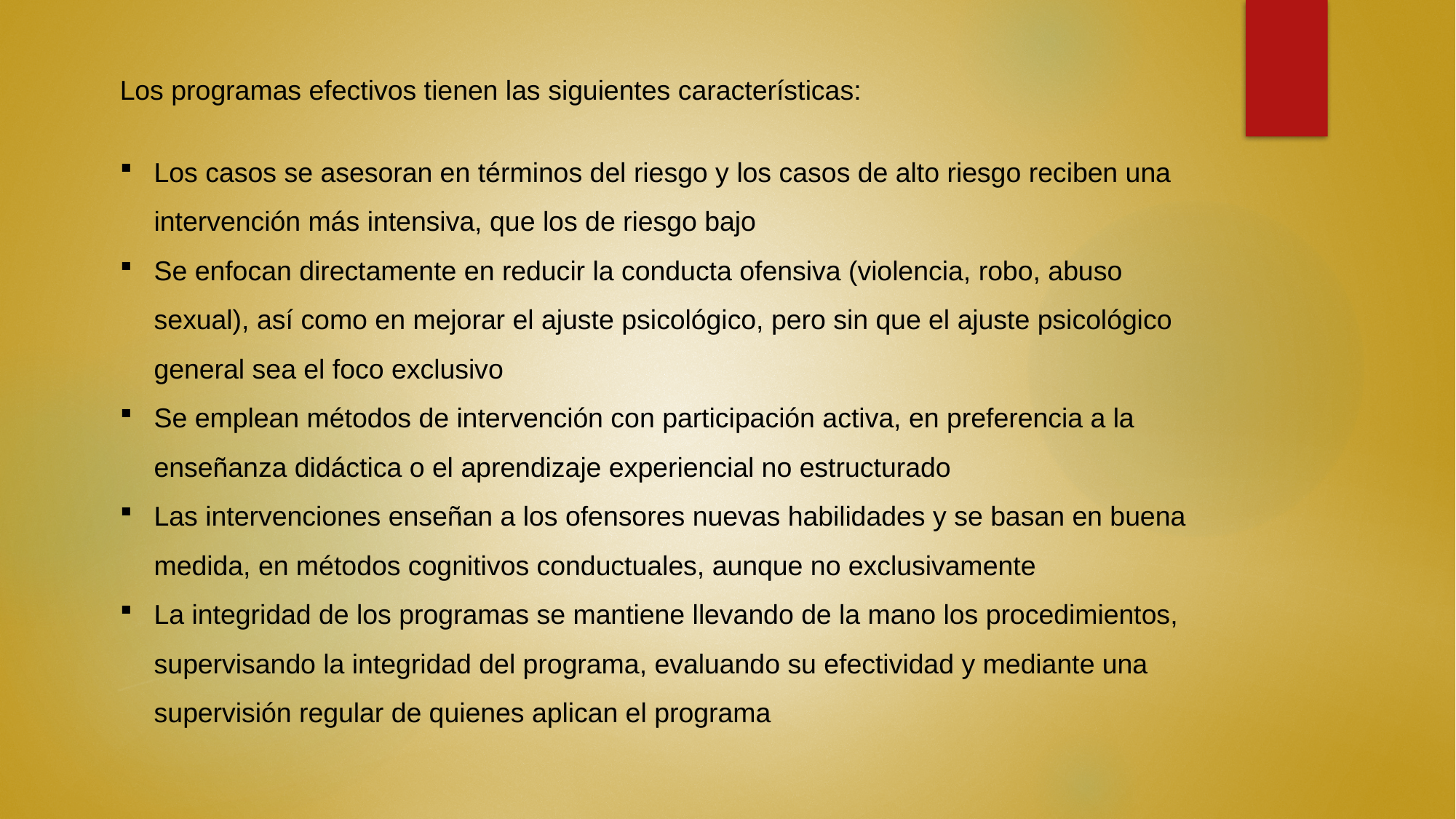

Los programas efectivos tienen las siguientes características:

Los casos se asesoran en términos del riesgo y los casos de alto riesgo reciben una intervención más intensiva, que los de riesgo bajo
Se enfocan directamente en reducir la conducta ofensiva (violencia, robo, abuso sexual), así como en mejorar el ajuste psicológico, pero sin que el ajuste psicológico general sea el foco exclusivo
Se emplean métodos de intervención con participación activa, en preferencia a la enseñanza didáctica o el aprendizaje experiencial no estructurado
Las intervenciones enseñan a los ofensores nuevas habilidades y se basan en buena medida, en métodos cognitivos conductuales, aunque no exclusivamente
La integridad de los programas se mantiene llevando de la mano los procedimientos, supervisando la integridad del programa, evaluando su efectividad y mediante una supervisión regular de quienes aplican el programa